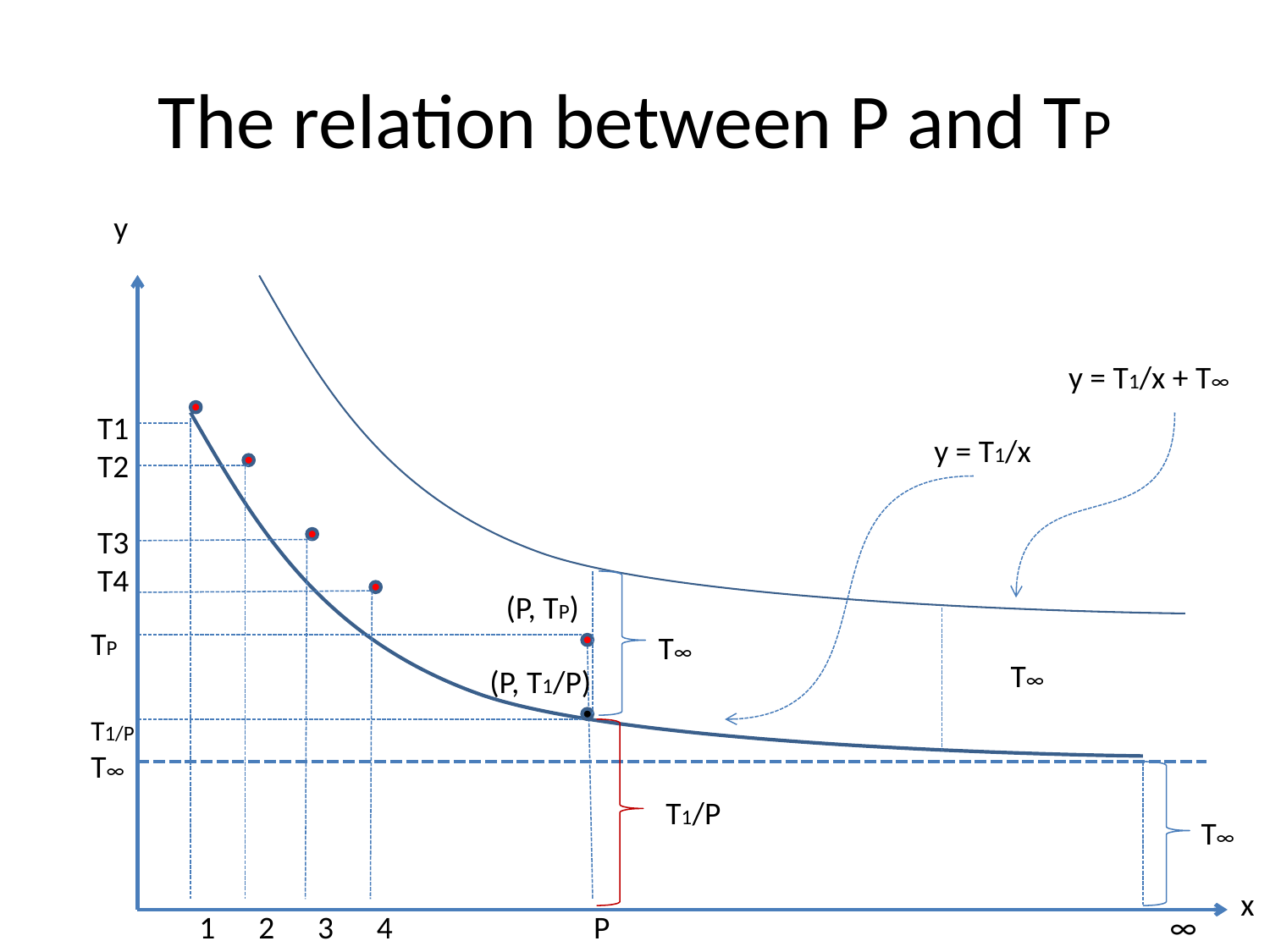

# The relation between P and TP
y

y = T1/x + T∞
T1
T2

T3
T4

y = T1/x

(P, TP)

TP

T1/P
T∞
T∞

T∞
(P, T1/P)

T1/P
T∞
x
1      2      3      4                            P                                                                              ∞